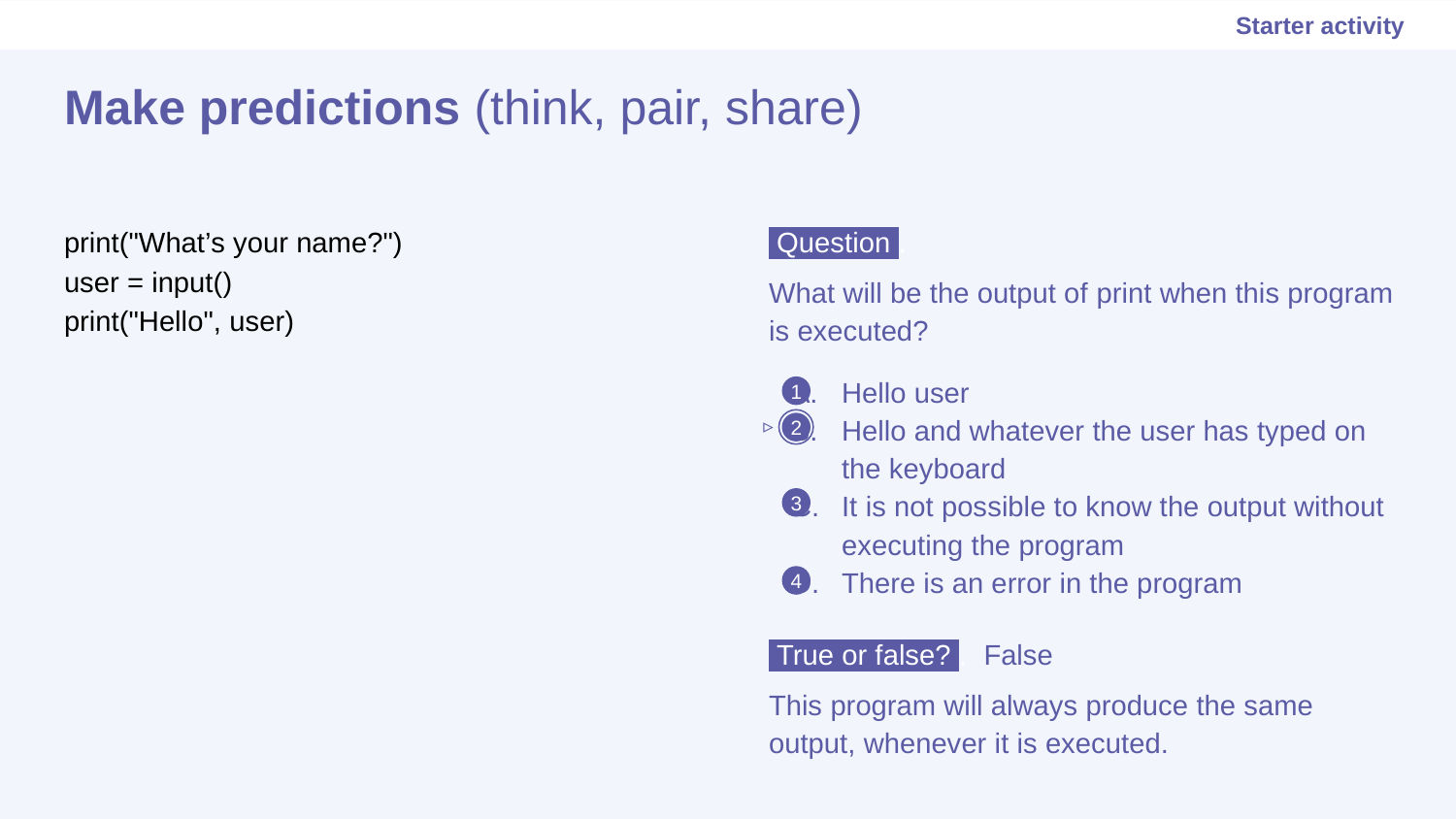

Starter activity
Make predictions (think, pair, share)
 Question .
What will be the output of print when this program is executed?
Hello user
Hello and whatever the user has typed on the keyboard
It is not possible to know the output without executing the program
There is an error in the program
print("What’s your name?")
user = input()
print("Hello", user)
1
▹

2
3
4
 True or false? .
This program will always produce the same output, whenever it is executed.
False